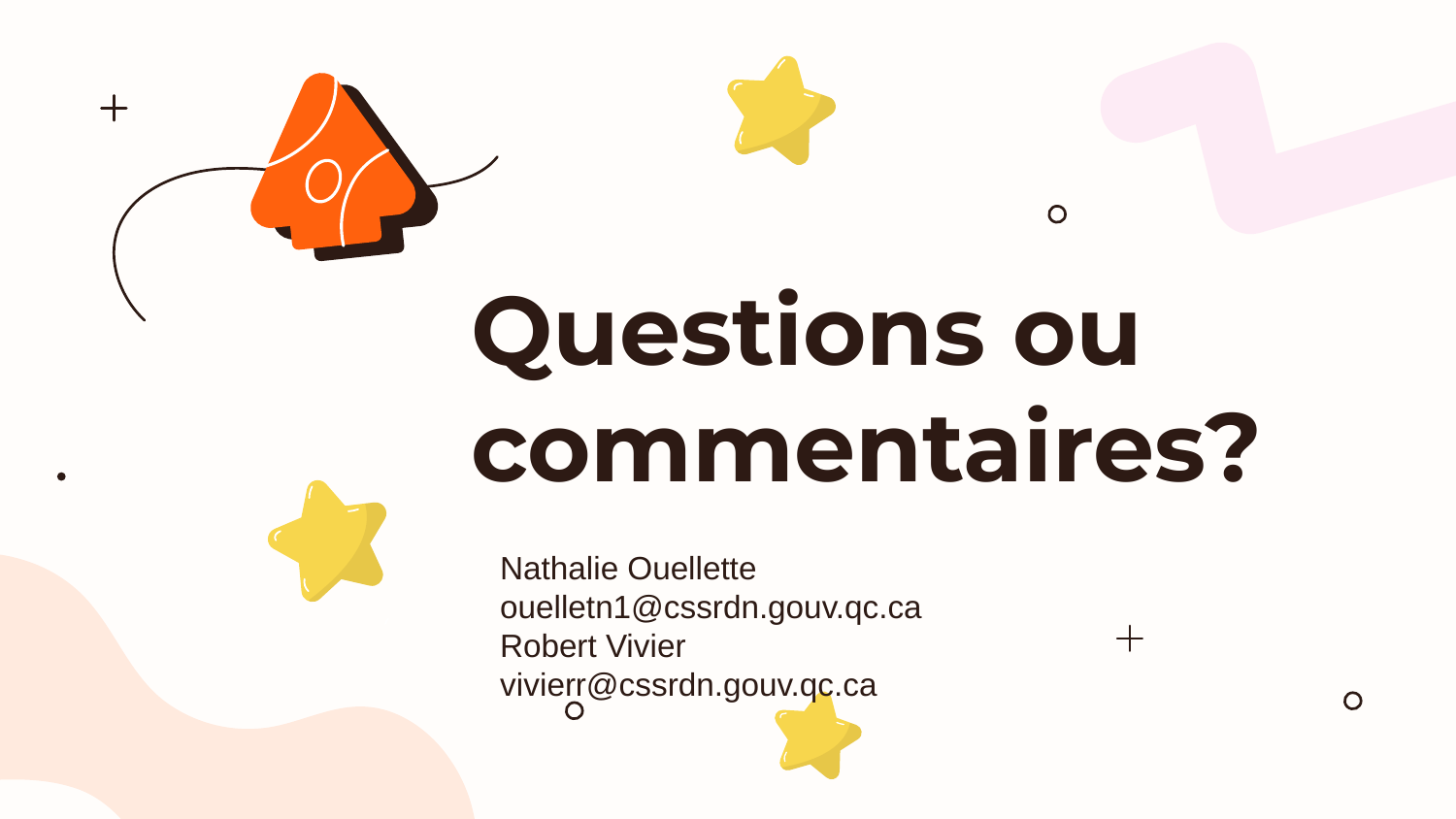

# Questions ou commentaires?

Nathalie Ouellette
ouelletn1@cssrdn.gouv.qc.ca
Robert Vivier
vivierr@cssrdn.gouv.qc.ca